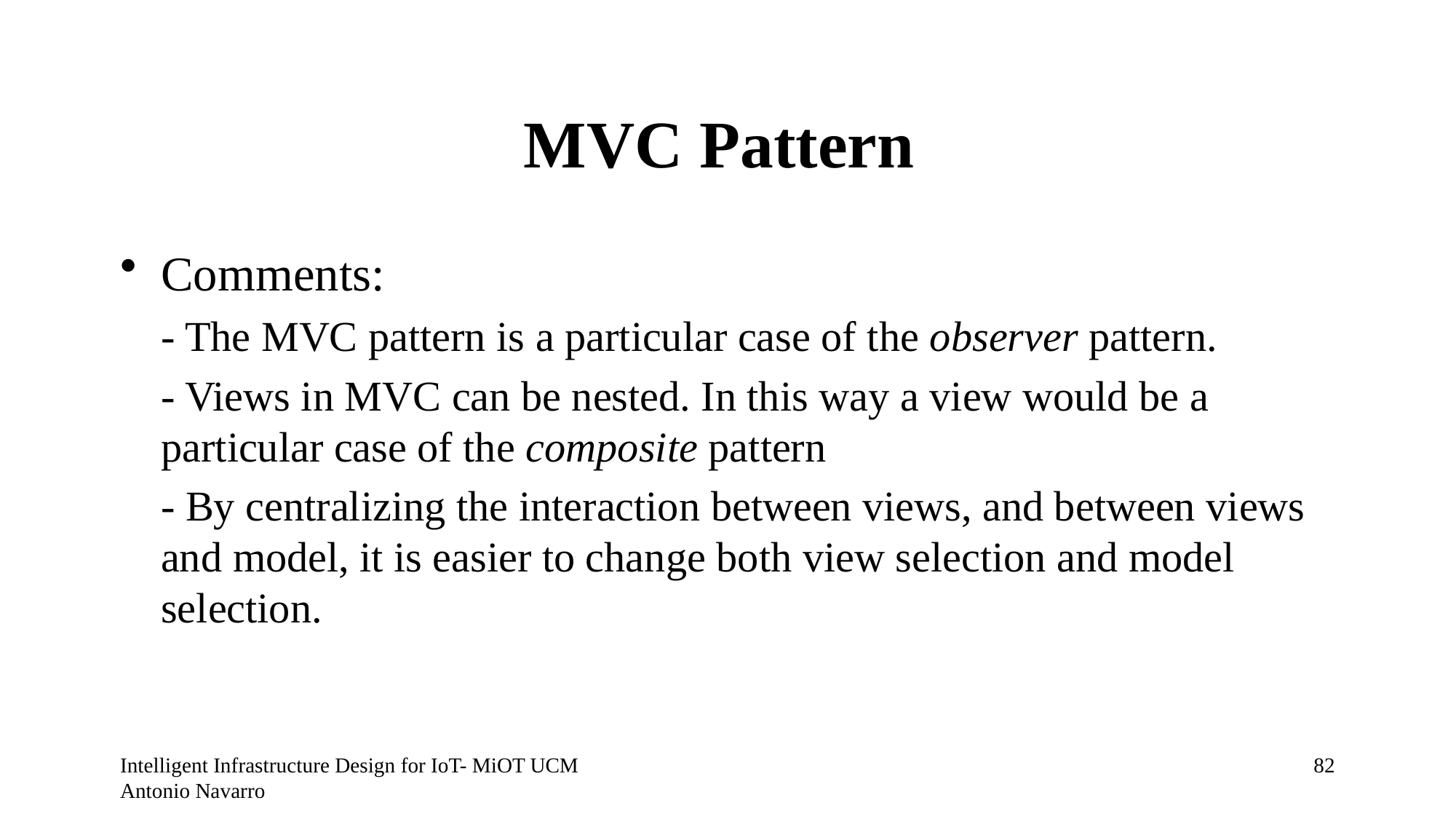

# MVC Pattern
Comments:
	- The MVC pattern is a particular case of the observer pattern.
	- Views in MVC can be nested. In this way a view would be a particular case of the composite pattern
	- By centralizing the interaction between views, and between views and model, it is easier to change both view selection and model selection.

Intelligent Infrastructure Design for IoT- MiOT UCM Antonio Navarro
82